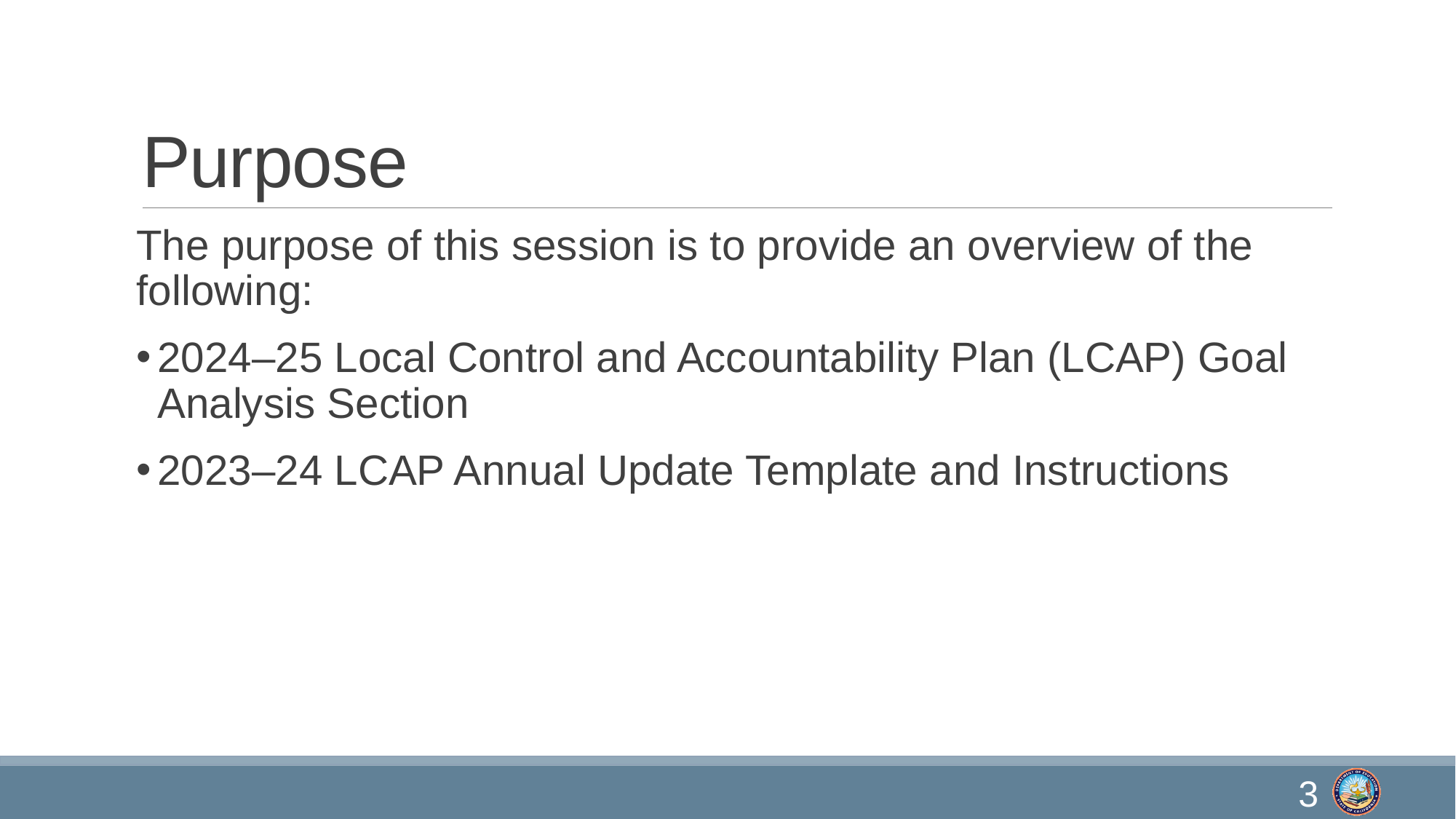

# Purpose
The purpose of this session is to provide an overview of the following:
2024–25 Local Control and Accountability Plan (LCAP) Goal Analysis Section
2023–24 LCAP Annual Update Template and Instructions
3